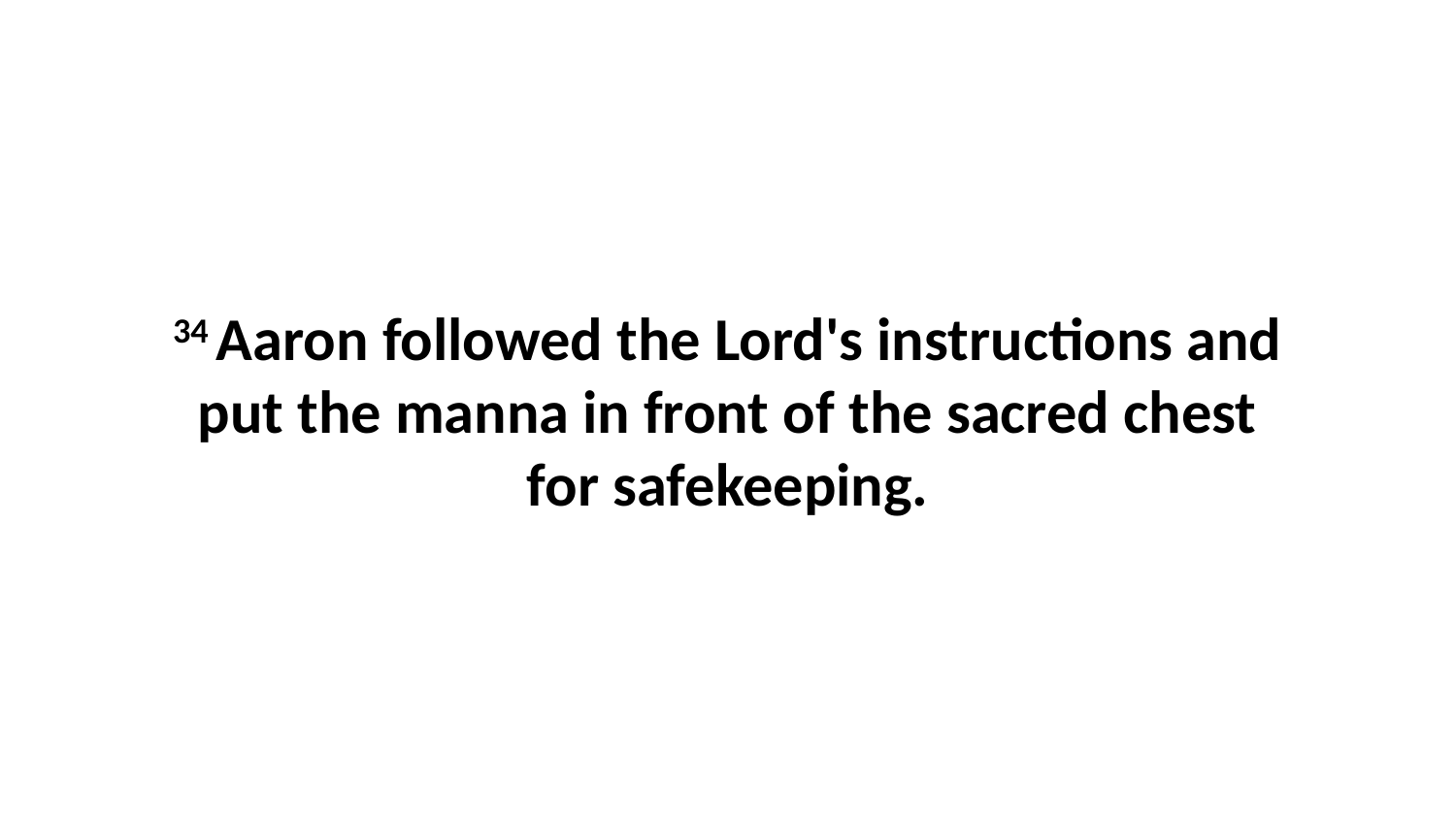

34 Aaron followed the Lord's instructions and put the manna in front of the sacred chest for safekeeping.